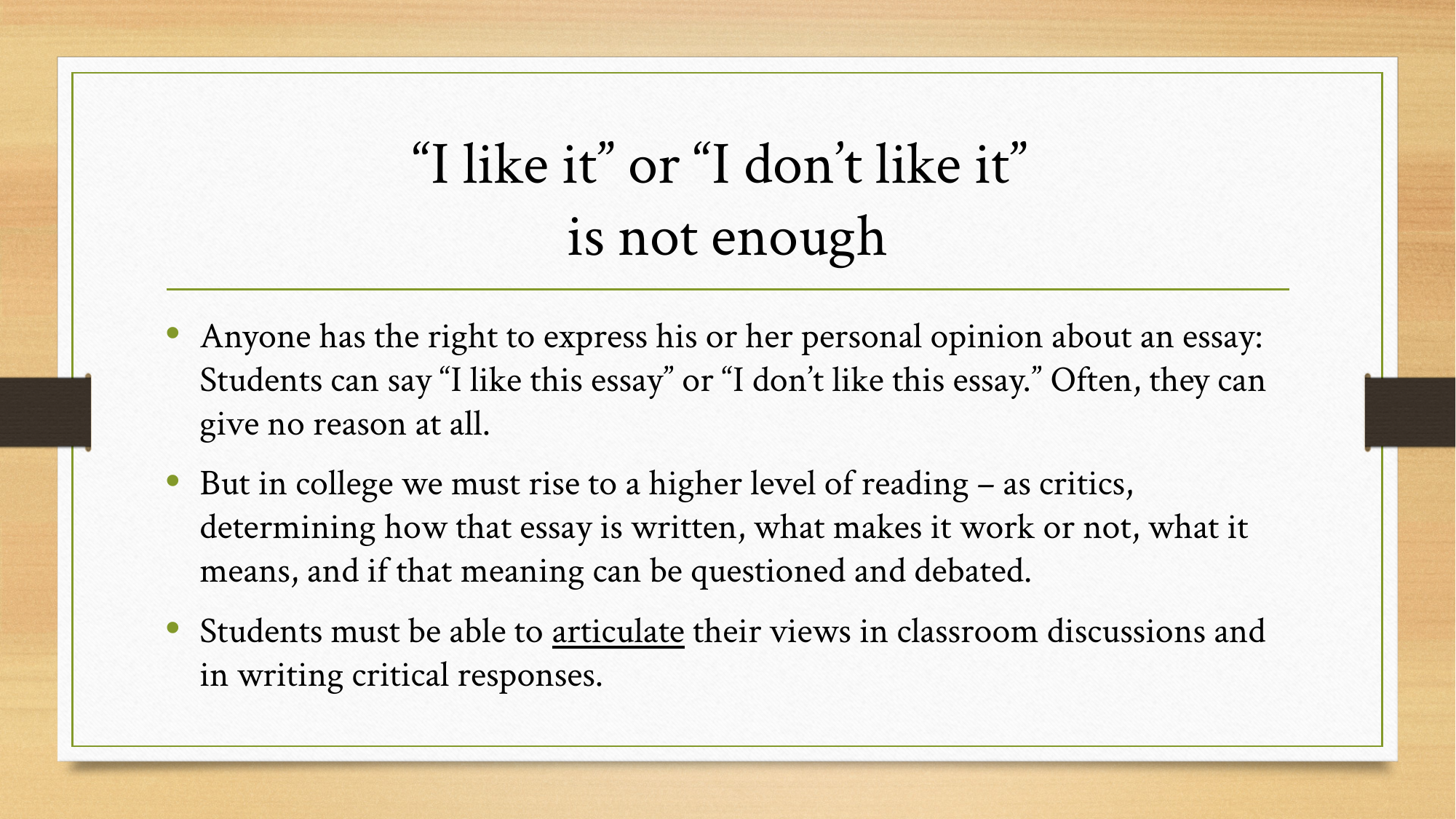

# “I like it” or “I don’t like it” is not enough
Anyone has the right to express his or her personal opinion about an essay: Students can say “I like this essay” or “I don’t like this essay.” Often, they can give no reason at all.
But in college we must rise to a higher level of reading – as critics, determining how that essay is written, what makes it work or not, what it means, and if that meaning can be questioned and debated.
Students must be able to articulate their views in classroom discussions and in writing critical responses.